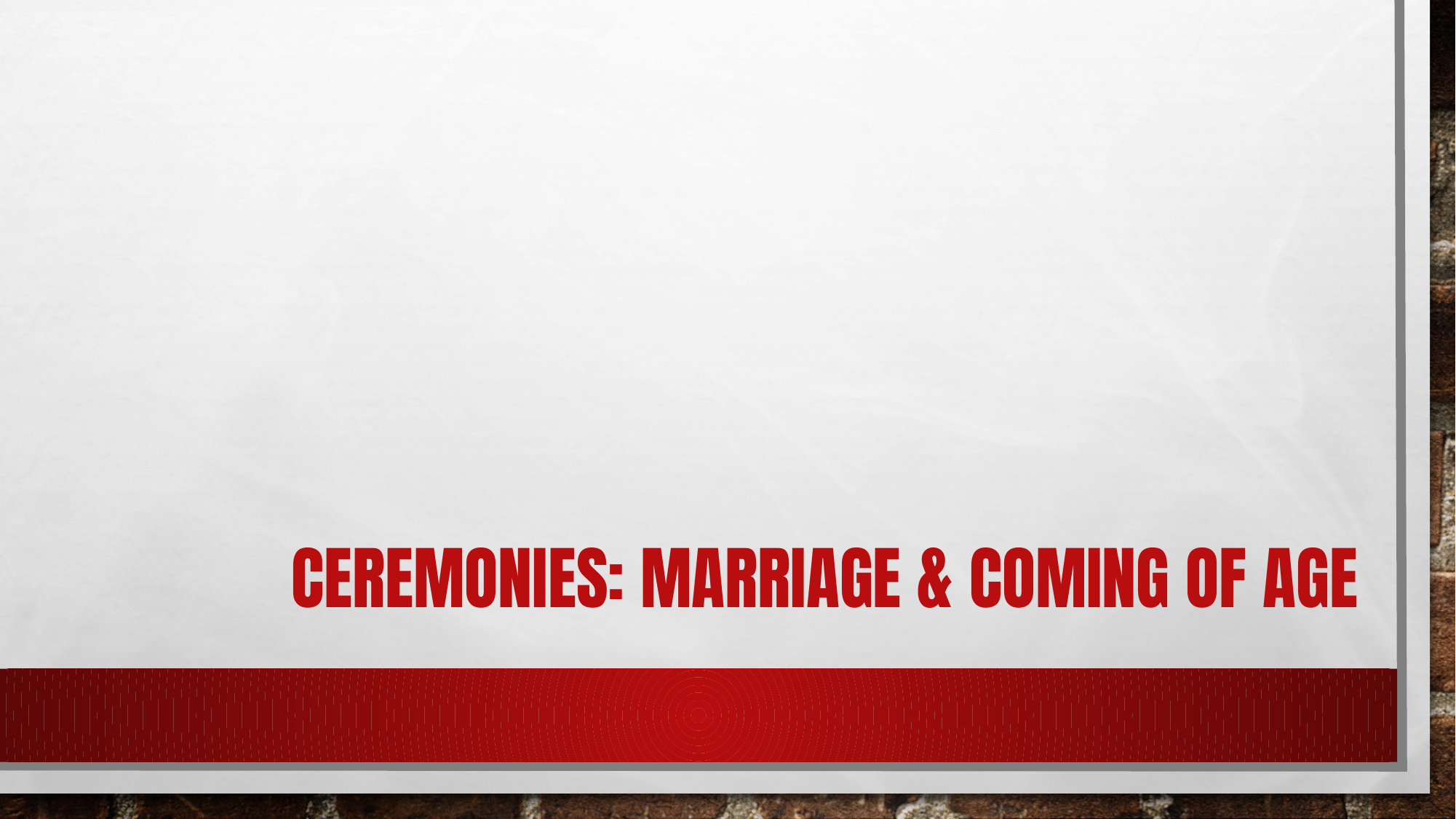

# Ceremonies: Marriage & Coming of Age